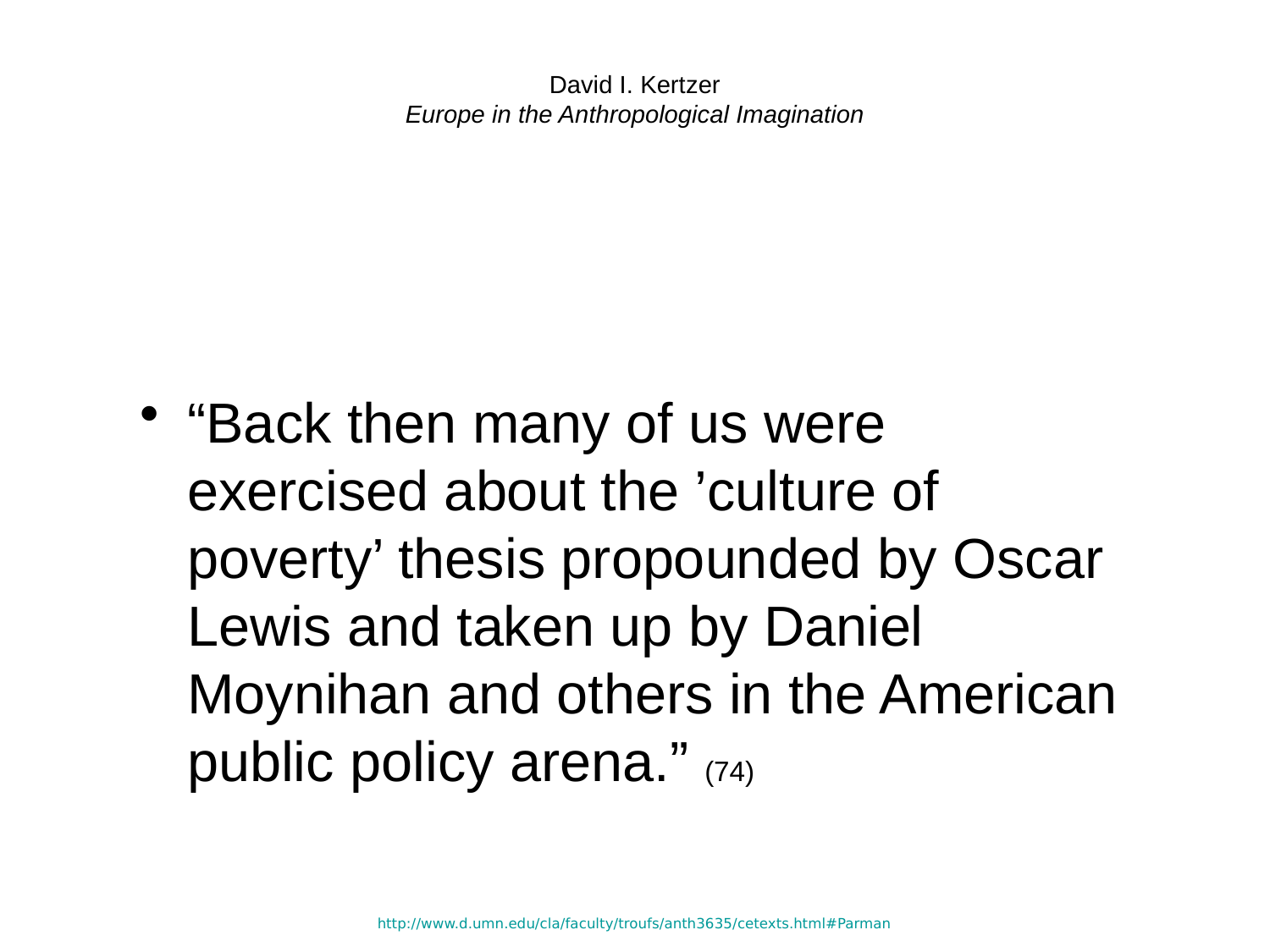

# David I. Kertzer Europe in the Anthropological Imagination

“Back then many of us were exercised about the ’culture of poverty’ thesis propounded by Oscar Lewis and taken up by Daniel Moynihan and others in the American public policy arena.” (74)
http://www.d.umn.edu/cla/faculty/troufs/anth3635/cetexts.html#Parman